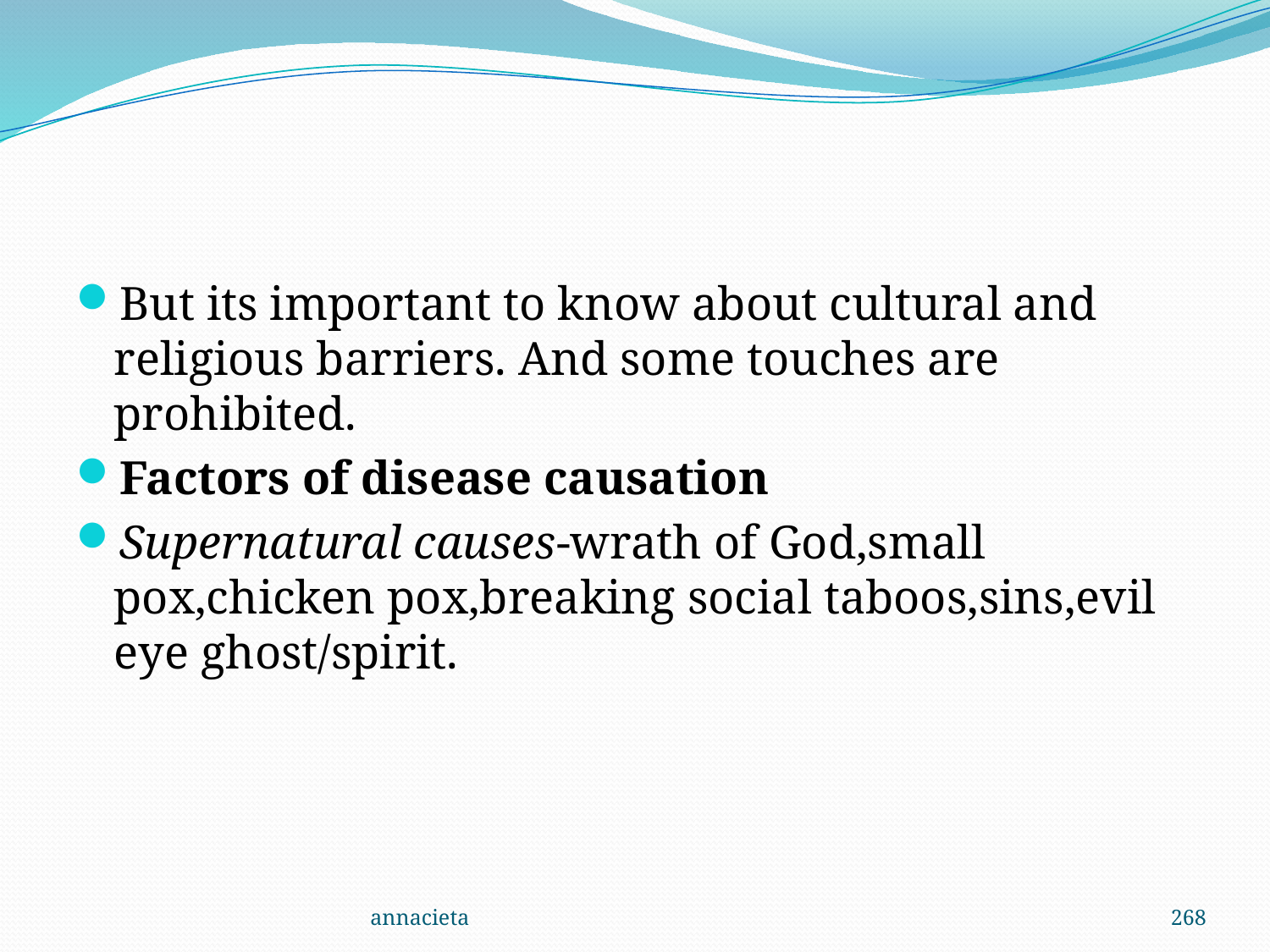

#
But its important to know about cultural and religious barriers. And some touches are prohibited.
Factors of disease causation
Supernatural causes-wrath of God,small pox,chicken pox,breaking social taboos,sins,evil eye ghost/spirit.

annacieta
268